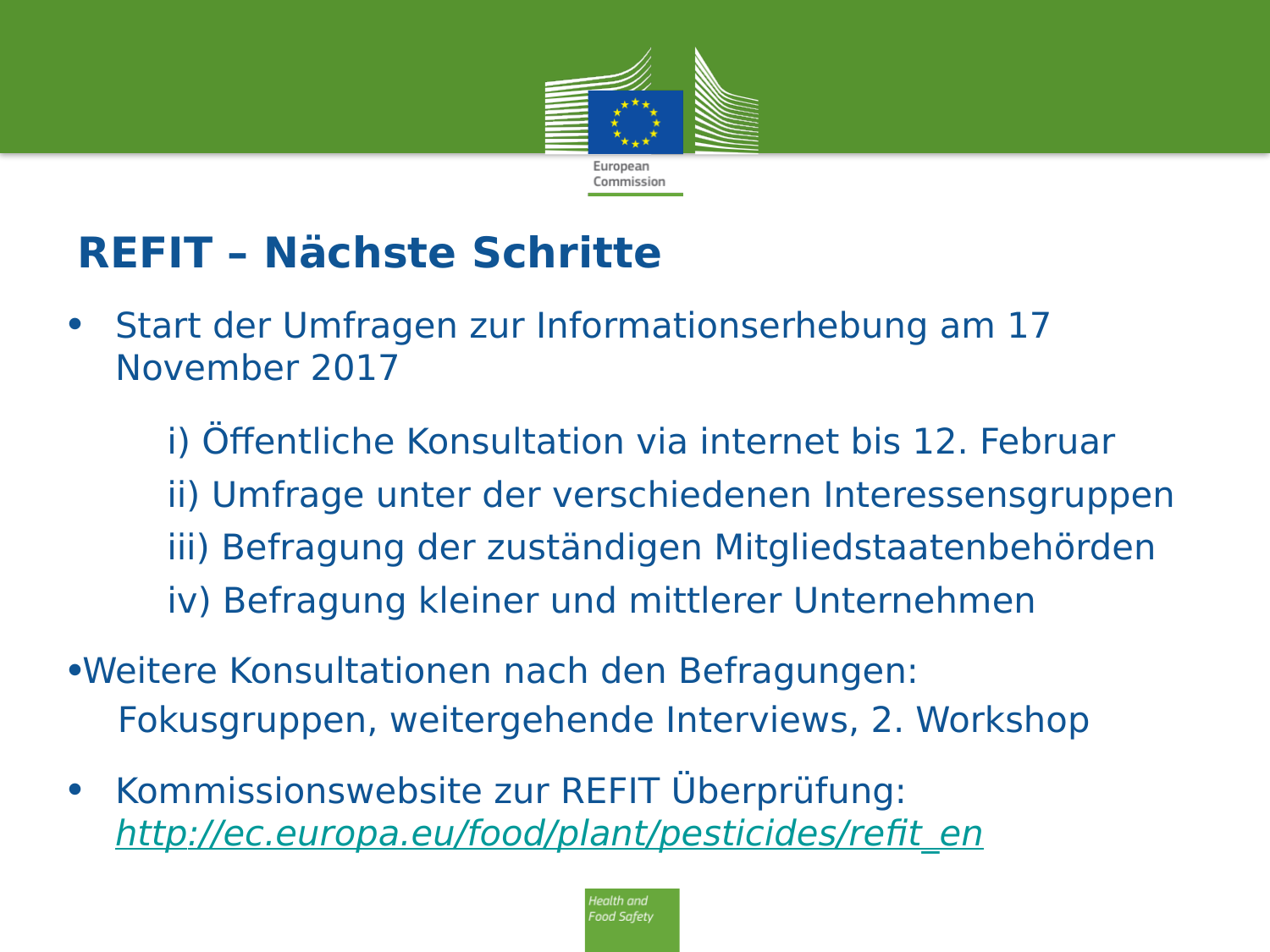

# REFIT – Nächste Schritte
Start der Umfragen zur Informationserhebung am 17 November 2017
i) Öffentliche Konsultation via internet bis 12. Februar
ii) Umfrage unter der verschiedenen Interessensgruppen
iii) Befragung der zuständigen Mitgliedstaatenbehörden
iv) Befragung kleiner und mittlerer Unternehmen
Weitere Konsultationen nach den Befragungen:
Fokusgruppen, weitergehende Interviews, 2. Workshop
Kommissionswebsite zur REFIT Überprüfung:
http://ec.europa.eu/food/plant/pesticides/refit_en